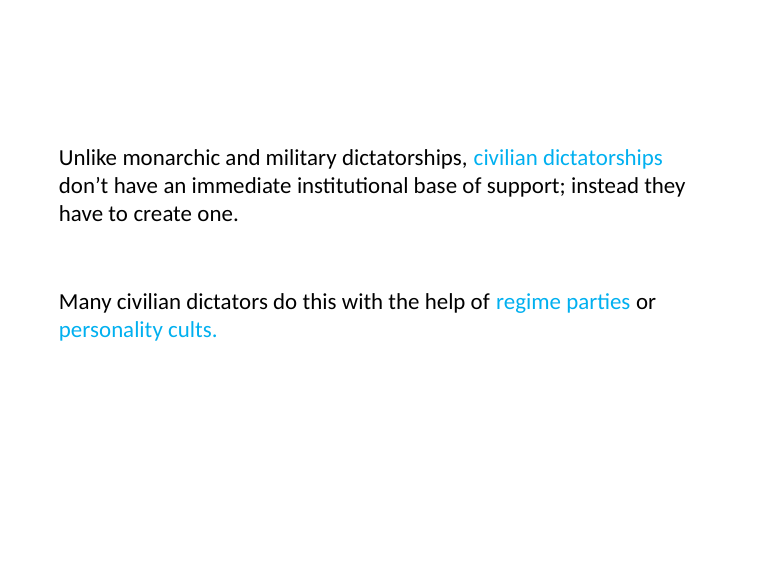

# Unlike monarchic and military dictatorships, civilian dictatorships don’t have an immediate institutional base of support; instead they have to create one.
Many civilian dictators do this with the help of regime parties or personality cults.